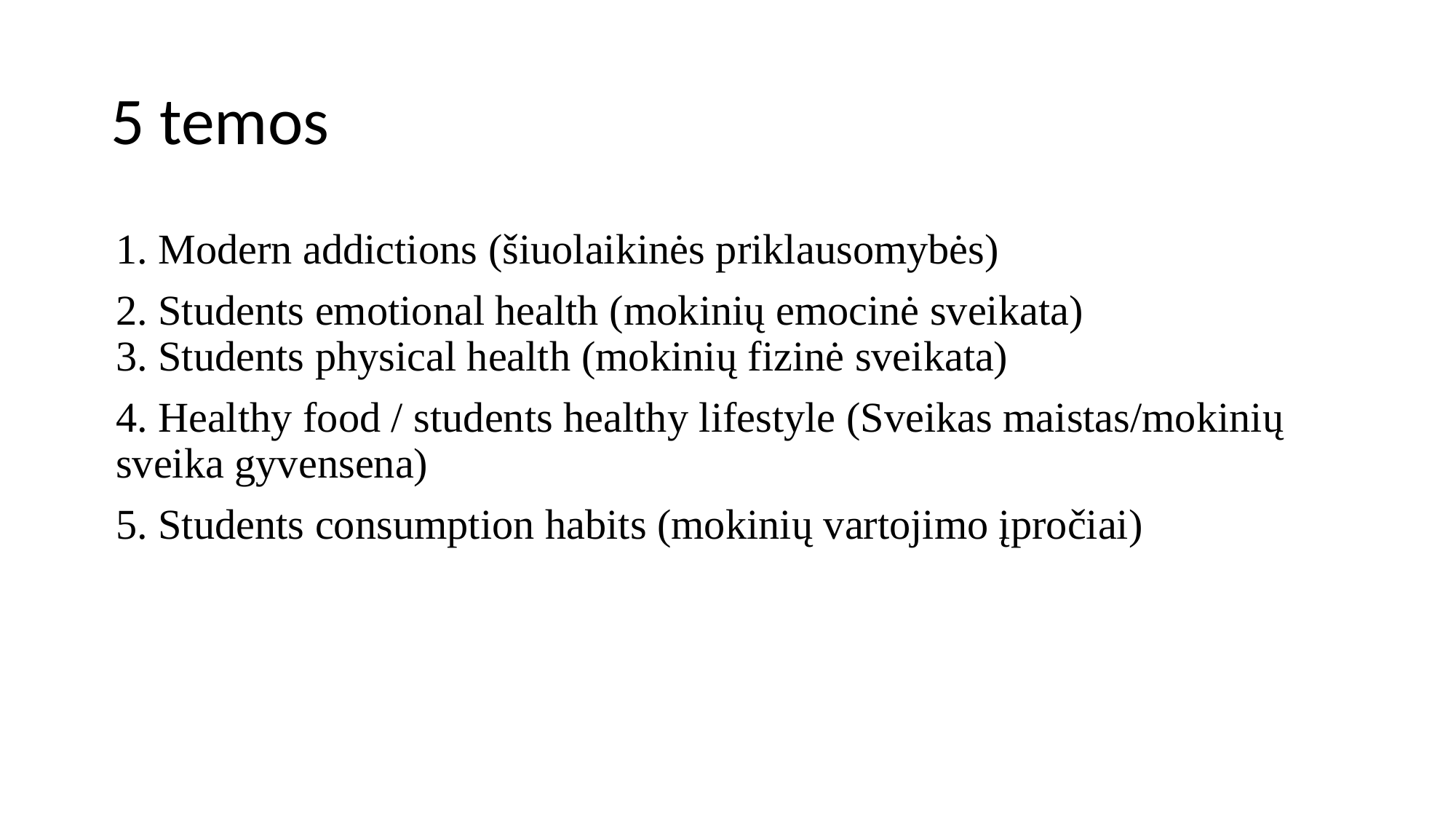

# 5 temos
1. Modern addictions (šiuolaikinės priklausomybės)
2. Students emotional health (mokinių emocinė sveikata)
3. Students physical health (mokinių fizinė sveikata)
4. Healthy food / students healthy lifestyle (Sveikas maistas/mokinių sveika gyvensena)
5. Students consumption habits (mokinių vartojimo įpročiai)